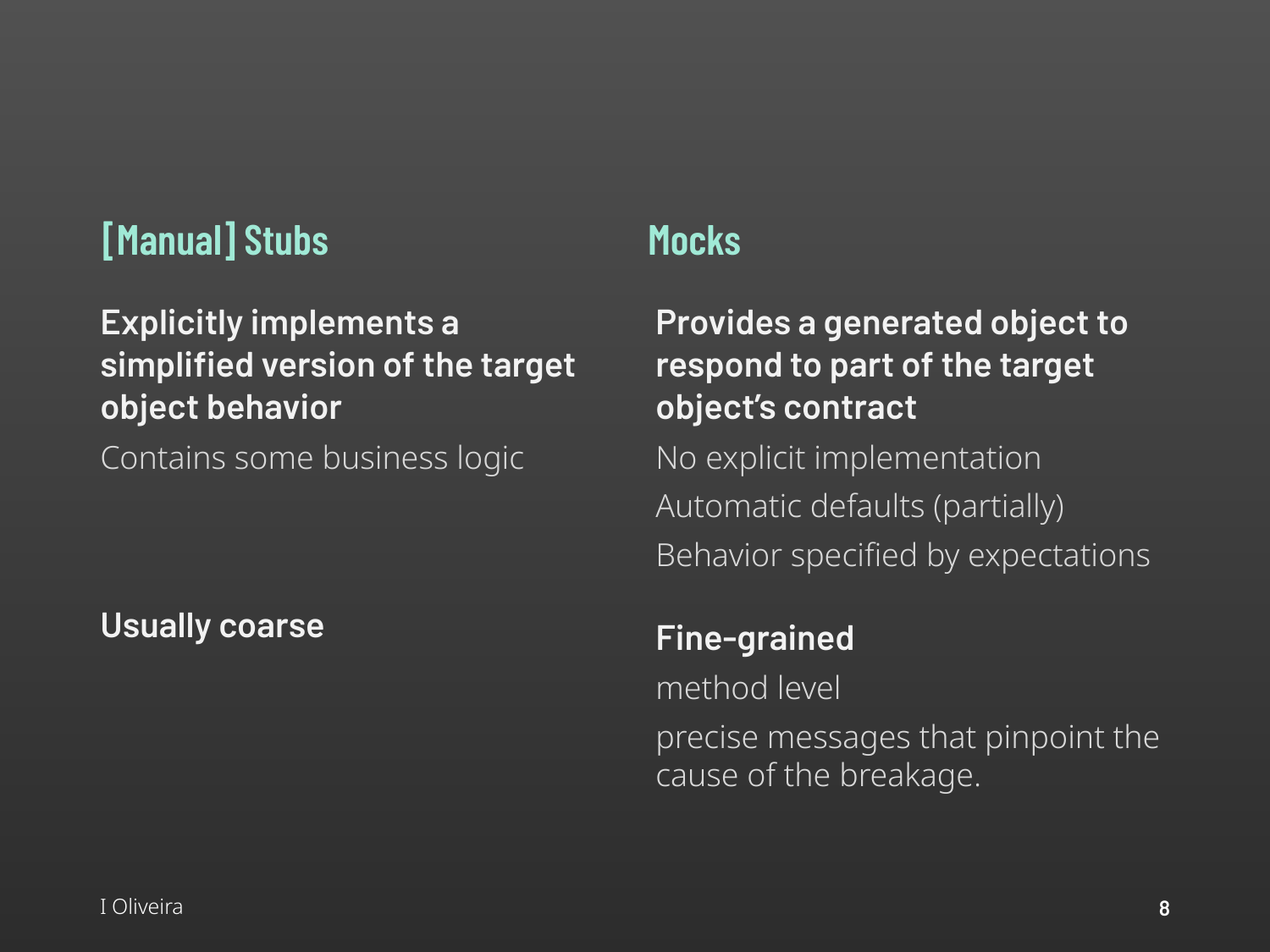

#
[Manual] Stubs
Mocks
Explicitly implements a simplified version of the target object behavior
Contains some business logic

Usually coarse
Provides a generated object to respond to part of the target object’s contract
No explicit implementation
Automatic defaults (partially)
Behavior specified by expectations
Fine-grained
method level
precise messages that pinpoint the cause of the breakage.
I Oliveira
8